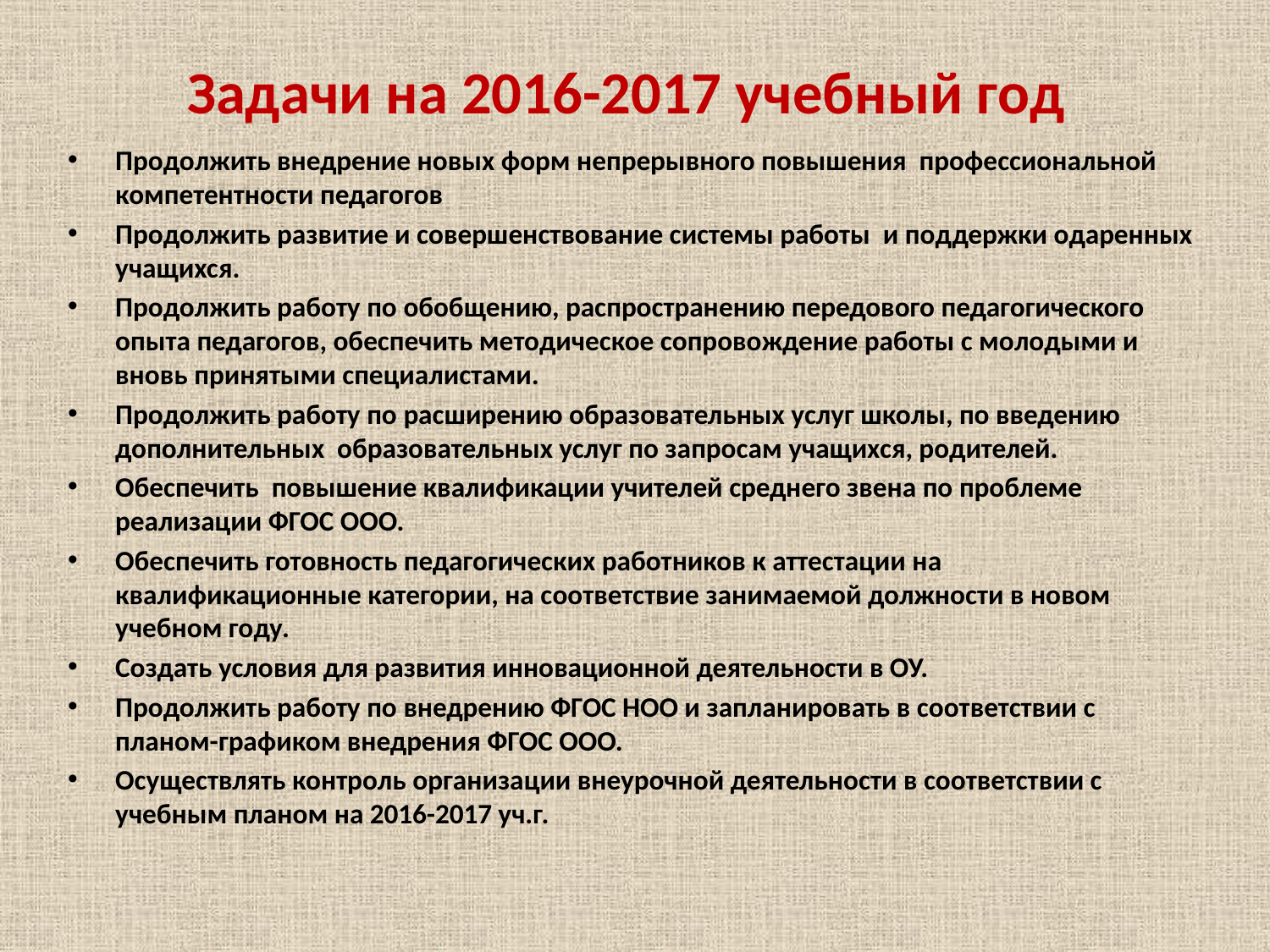

# Задачи на 2016-2017 учебный год
Продолжить внедрение новых форм непрерывного повышения  профессиональной компетентности педагогов
Продолжить развитие и совершенствование системы работы  и поддержки одаренных учащихся.
Продолжить работу по обобщению, распространению передового педагогического опыта педагогов, обеспечить методическое сопровождение работы с молодыми и вновь принятыми специалистами.
Продолжить работу по расширению образовательных услуг школы, по введению дополнительных  образовательных услуг по запросам учащихся, родителей.
Обеспечить  повышение квалификации учителей среднего звена по проблеме реализации ФГОС ООО.
Обеспечить готовность педагогических работников к аттестации на квалификационные категории, на соответствие занимаемой должности в новом учебном году.
Создать условия для развития инновационной деятельности в ОУ.
Продолжить работу по внедрению ФГОС НОО и запланировать в соответствии с планом-графиком внедрения ФГОС ООО.
Осуществлять контроль организации внеурочной деятельности в соответствии с учебным планом на 2016-2017 уч.г.